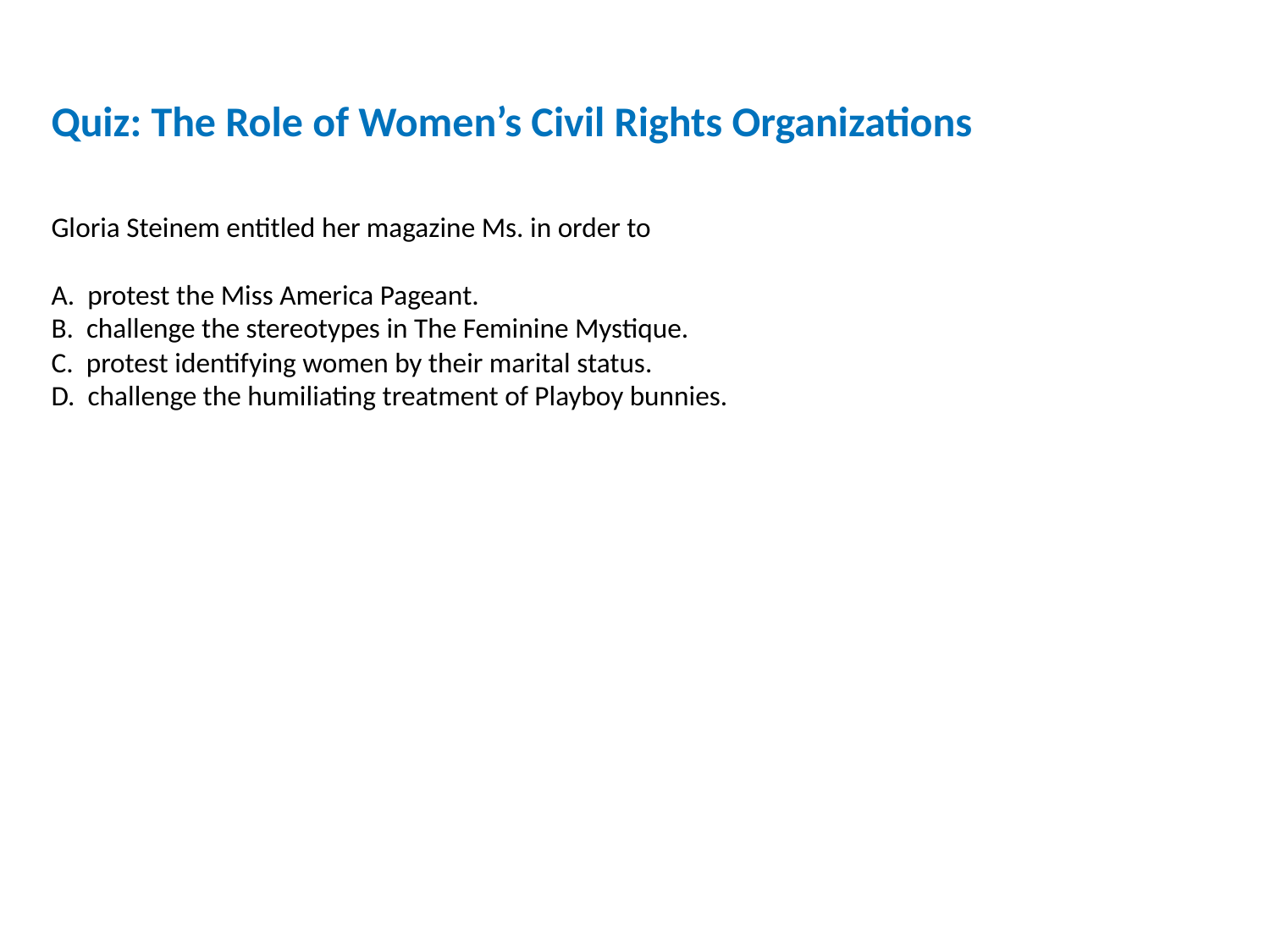

Quiz: The Role of Women’s Civil Rights Organizations
Gloria Steinem entitled her magazine Ms. in order to

A.  protest the Miss America Pageant.
B.  challenge the stereotypes in The Feminine Mystique.
C.  protest identifying women by their marital status.
D.  challenge the humiliating treatment of Playboy bunnies.